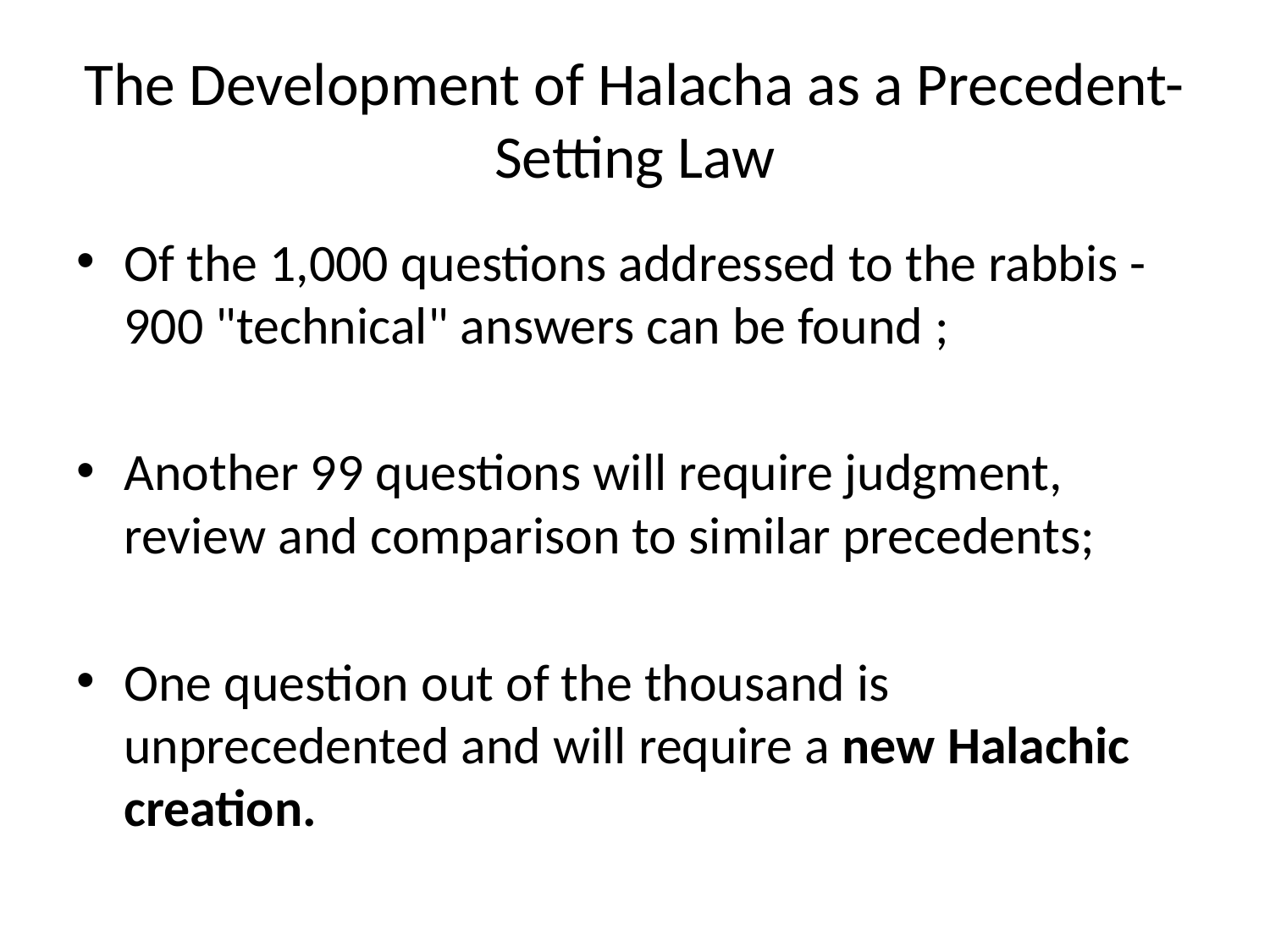

# The Development of Halacha as a Precedent-Setting Law
Of the 1,000 questions addressed to the rabbis - 900 "technical" answers can be found ;

Another 99 questions will require judgment, review and comparison to similar precedents;

One question out of the thousand is unprecedented and will require a new Halachic creation.